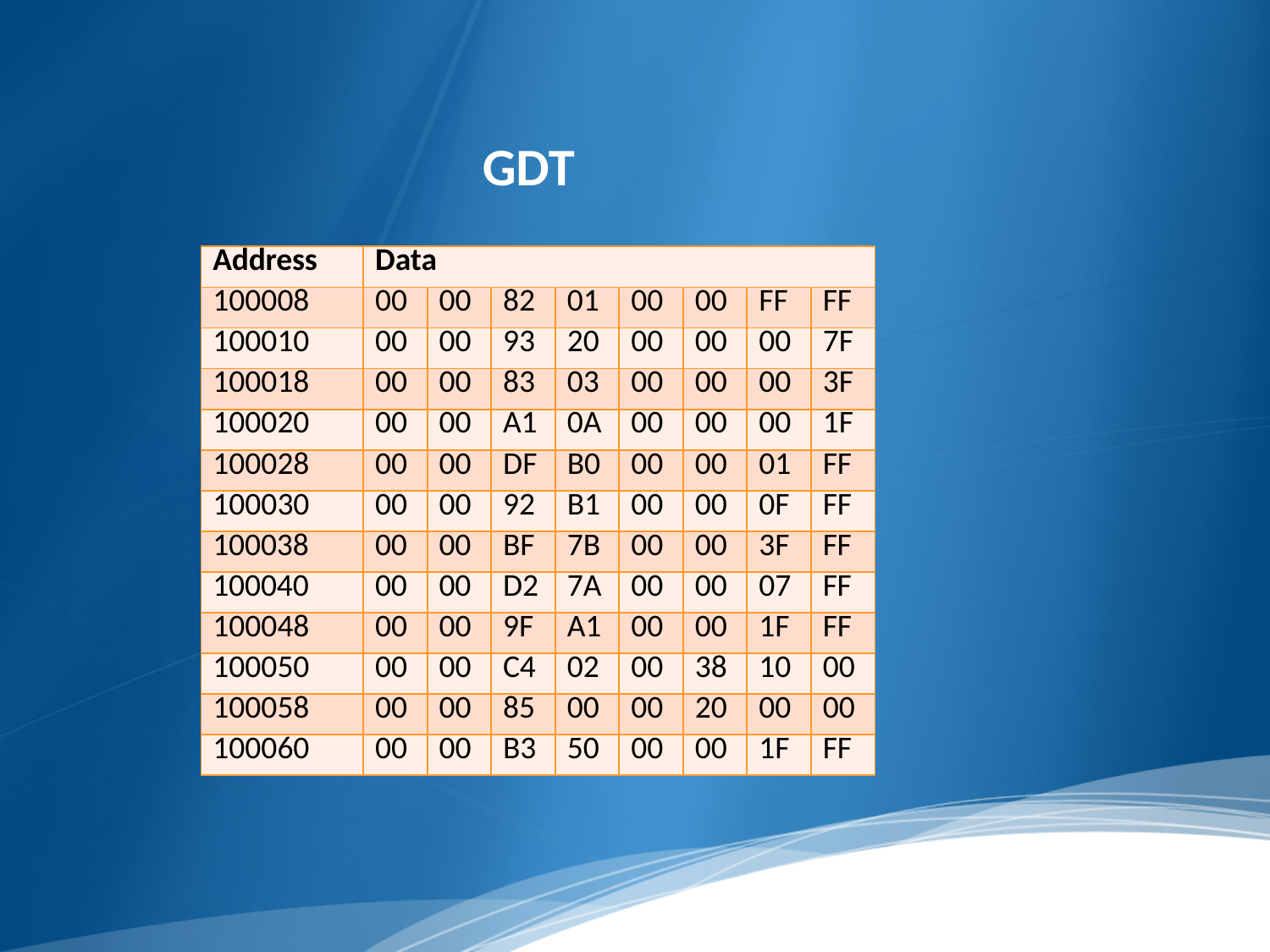

GDT
| Address | Data |  |  |  |  |  |  |  |
| --- | --- | --- | --- | --- | --- | --- | --- | --- |
| 100008 | 00 | 00 | 82 | 01 | 00 | 00 | FF | FF |
| 100010 | 00 | 00 | 93 | 20 | 00 | 00 | 00 | 7F |
| 100018 | 00 | 00 | 83 | 03 | 00 | 00 | 00 | 3F |
| 100020 | 00 | 00 | A1 | 0A | 00 | 00 | 00 | 1F |
| 100028 | 00 | 00 | DF | B0 | 00 | 00 | 01 | FF |
| 100030 | 00 | 00 | 92 | B1 | 00 | 00 | 0F | FF |
| 100038 | 00 | 00 | BF | 7B | 00 | 00 | 3F | FF |
| 100040 | 00 | 00 | D2 | 7A | 00 | 00 | 07 | FF |
| 100048 | 00 | 00 | 9F | A1 | 00 | 00 | 1F | FF |
| 100050 | 00 | 00 | C4 | 02 | 00 | 38 | 10 | 00 |
| 100058 | 00 | 00 | 85 | 00 | 00 | 20 | 00 | 00 |
| 100060 | 00 | 00 | B3 | 50 | 00 | 00 | 1F | FF |